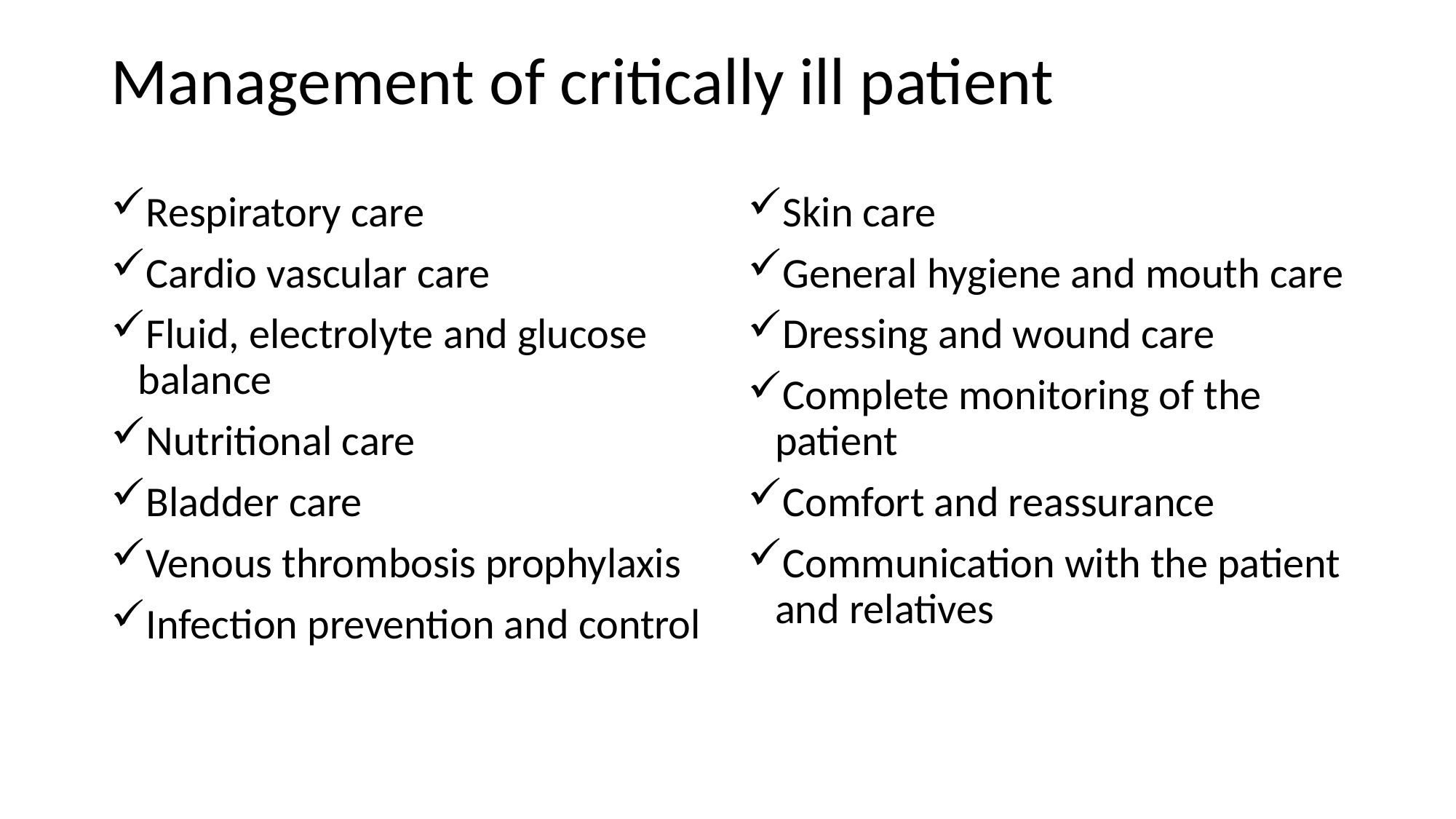

# Management of critically ill patient
Respiratory care
Cardio vascular care
Fluid, electrolyte and glucose balance
Nutritional care
Bladder care
Venous thrombosis prophylaxis
Infection prevention and control

Skin care
General hygiene and mouth care
Dressing and wound care
Complete monitoring of the patient
Comfort and reassurance
Communication with the patient and relatives